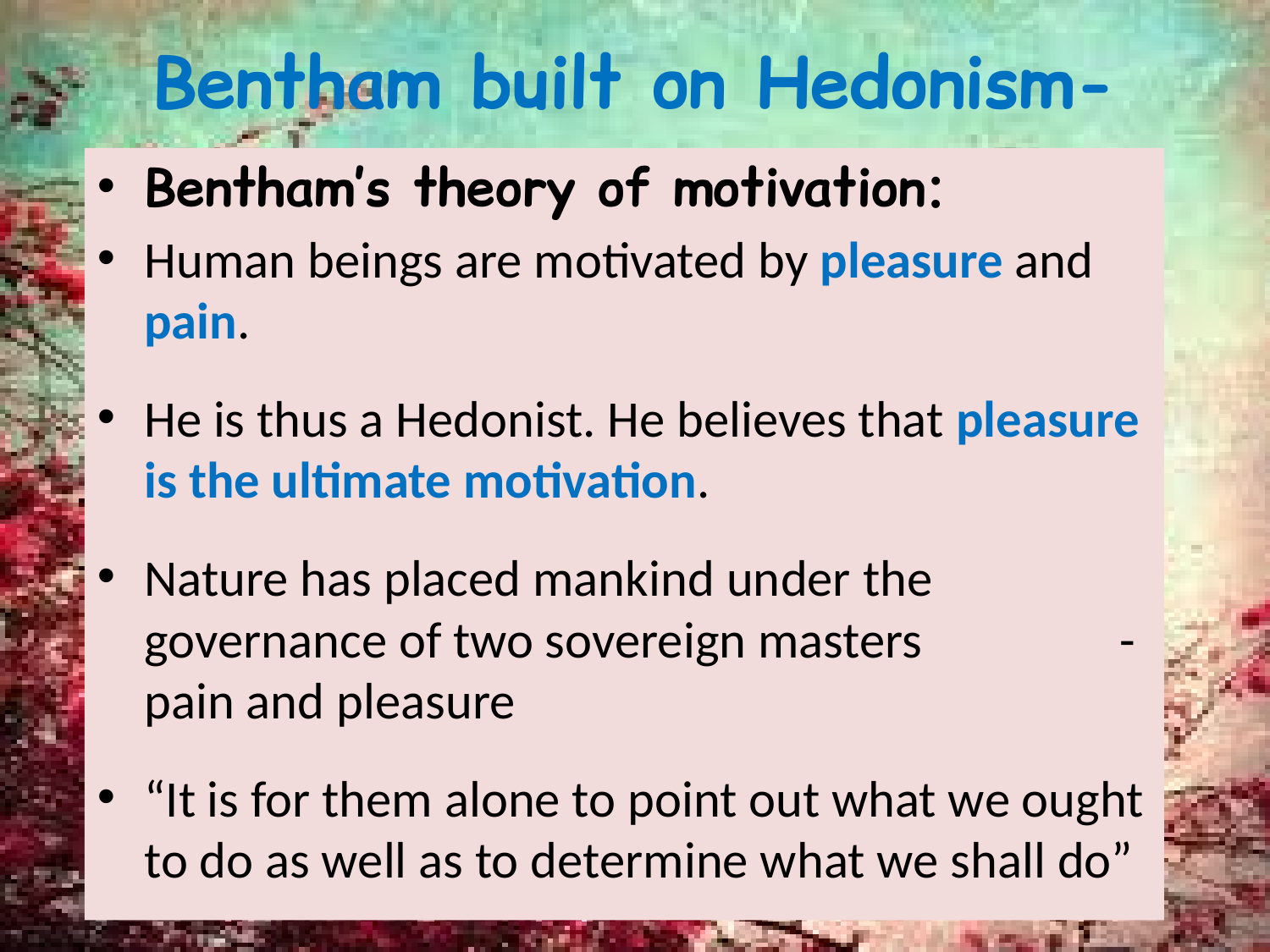

# Bentham built on Hedonism-
Bentham’s theory of motivation:
Human beings are motivated by pleasure and pain.
He is thus a Hedonist. He believes that pleasure is the ultimate motivation.
Nature has placed mankind under the governance of two sovereign masters                 -pain and pleasure
“It is for them alone to point out what we ought to do as well as to determine what we shall do”